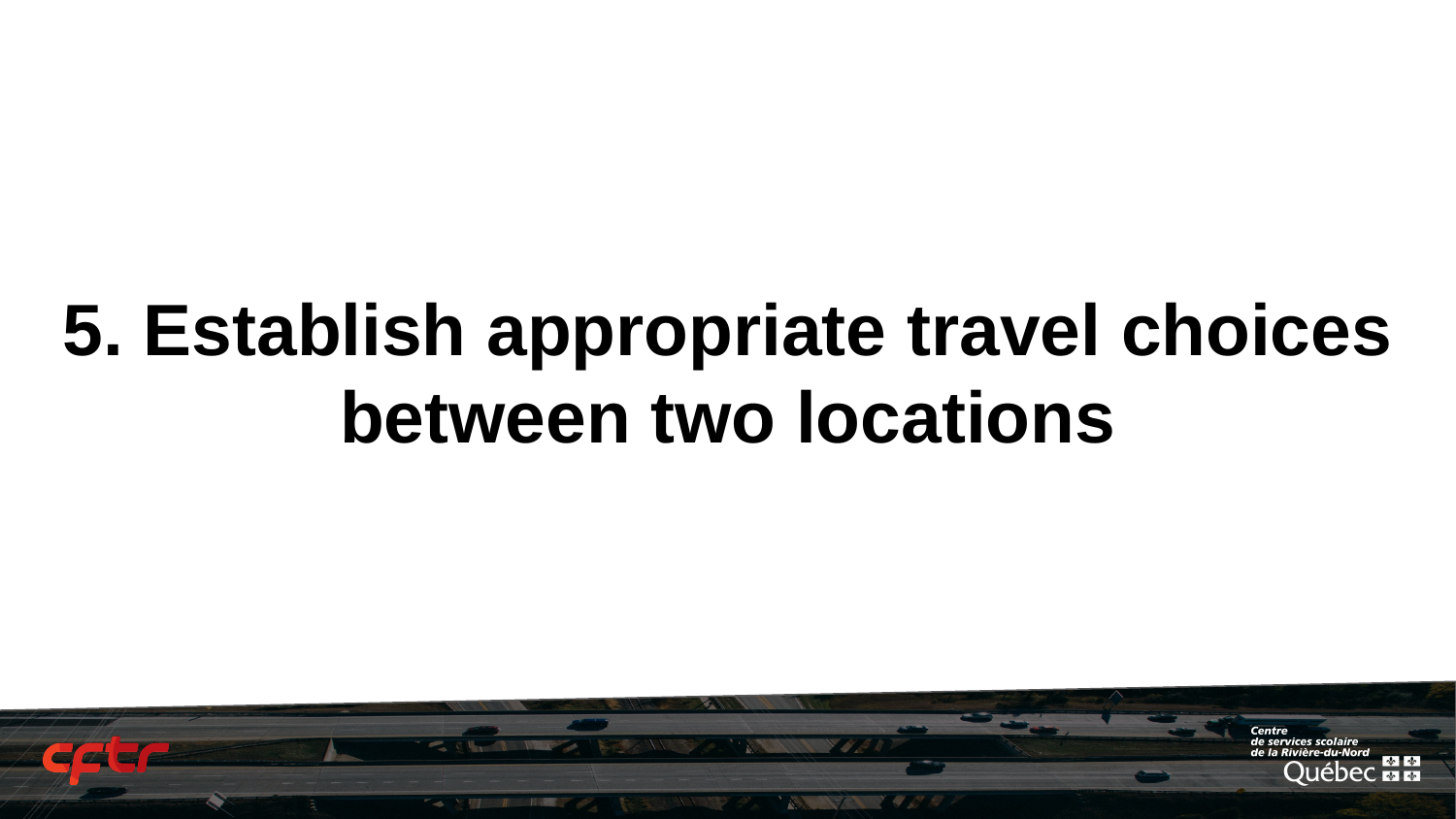

# 5. Establish appropriate travel choices between two locations